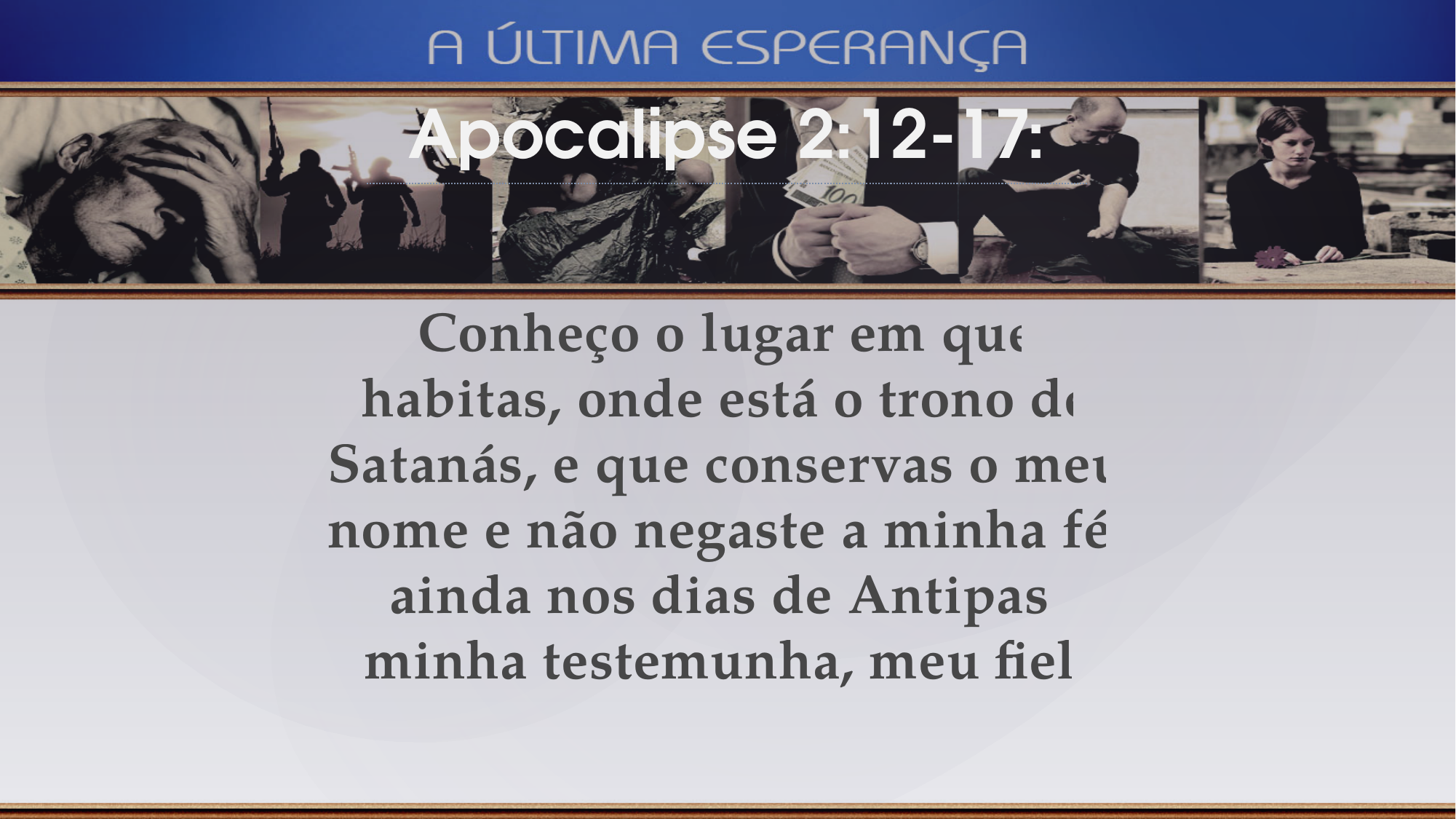

Apocalipse 2:12-17:
Conheço o lugar em que habitas, onde está o trono de Satanás, e que conservas o meu nome e não negaste a minha fé, ainda nos dias de Antipas, minha testemunha, meu fiel,